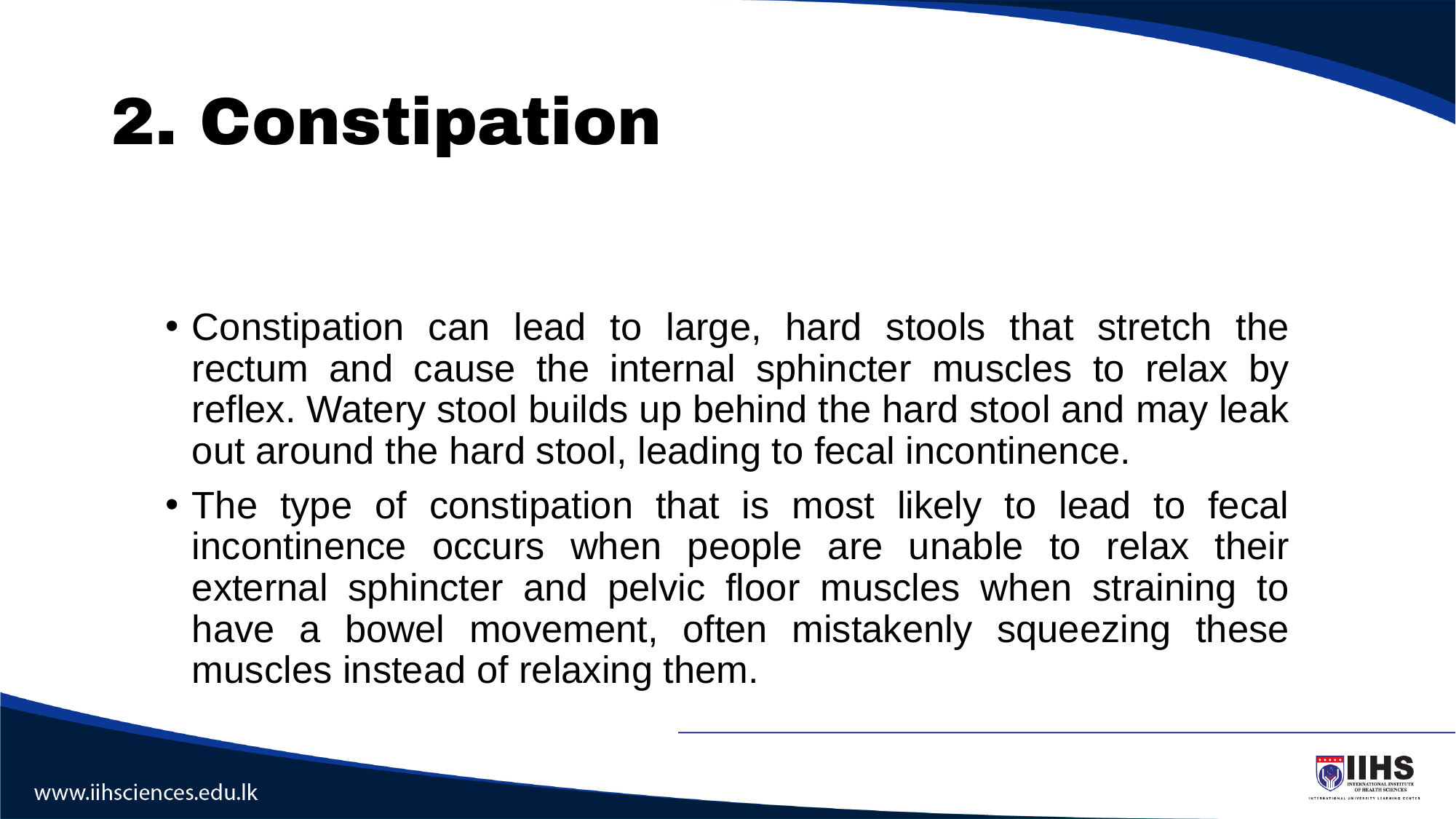

# 2. Constipation
Constipation can lead to large, hard stools that stretch the rectum and cause the internal sphincter muscles to relax by reflex. Watery stool builds up behind the hard stool and may leak out around the hard stool, leading to fecal incontinence.
The type of constipation that is most likely to lead to fecal incontinence occurs when people are unable to relax their external sphincter and pelvic floor muscles when straining to have a bowel movement, often mistakenly squeezing these muscles instead of relaxing them.